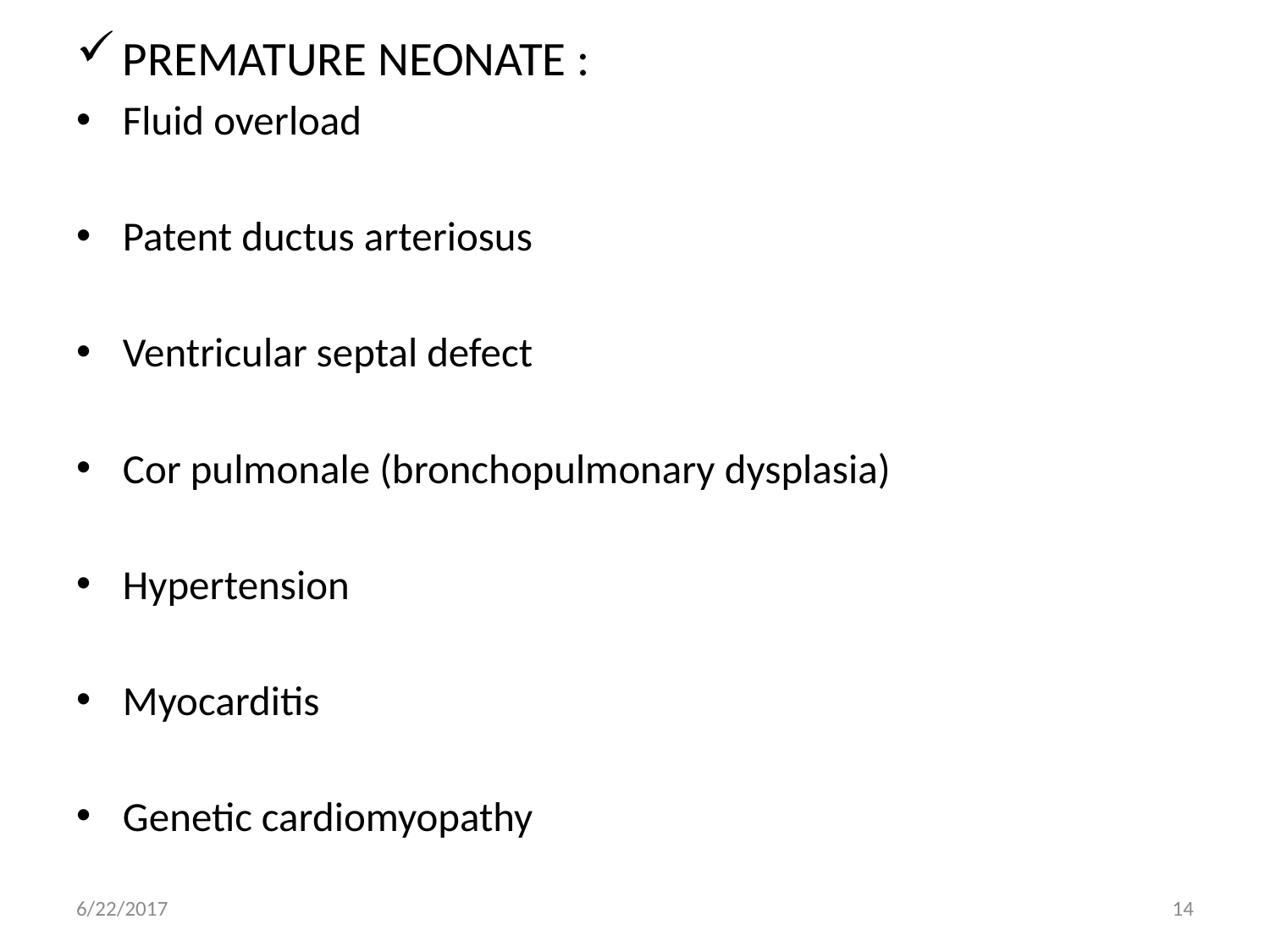

PREMATURE NEONATE :
Fluid overload

Patent ductus arteriosus

Ventricular septal defect

Cor pulmonale (bronchopulmonary dysplasia)

Hypertension

Myocarditis

Genetic cardiomyopathy
6/22/2017
14